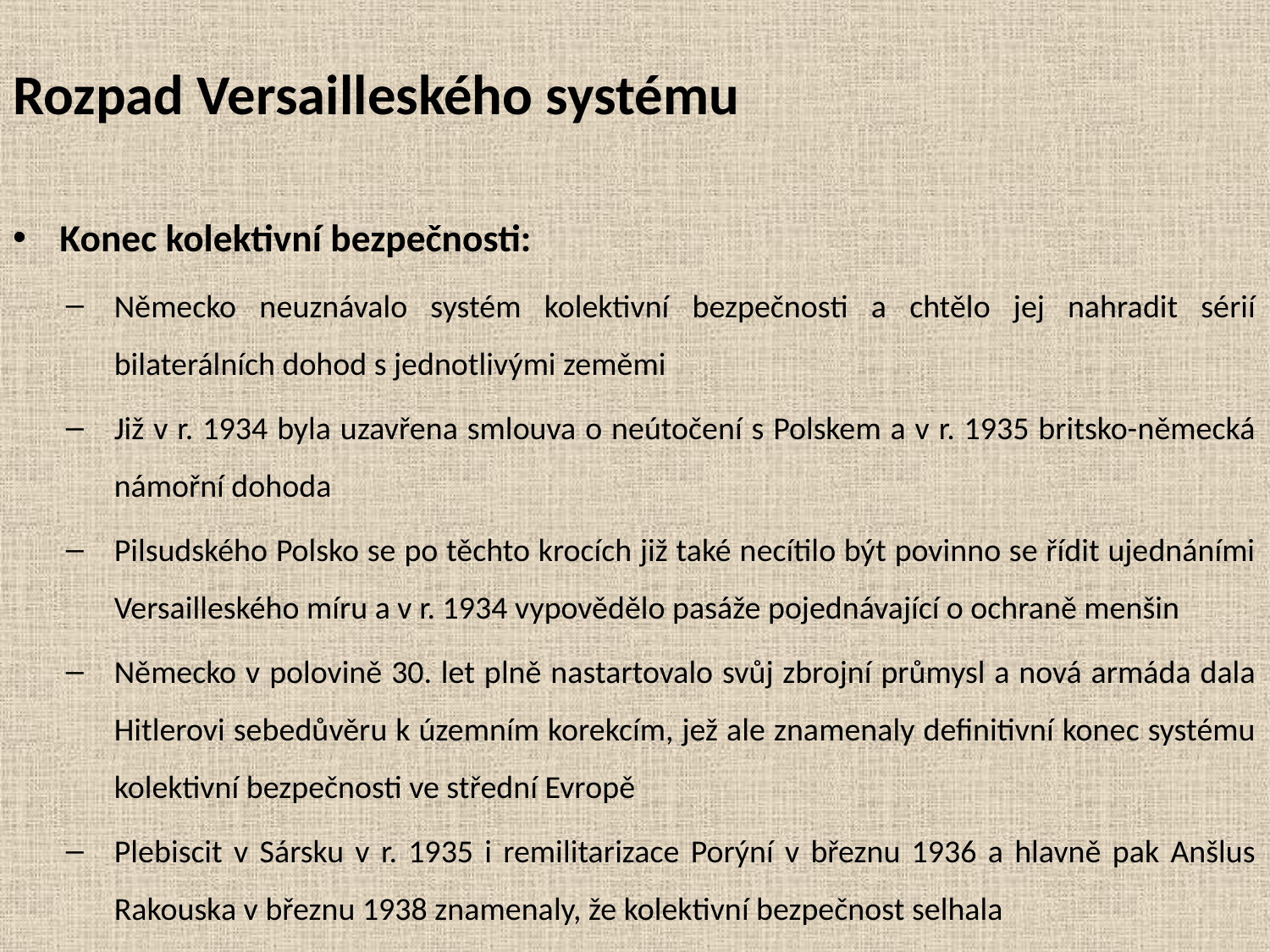

# Rozpad Versailleského systému
Konec kolektivní bezpečnosti:
Německo neuznávalo systém kolektivní bezpečnosti a chtělo jej nahradit sérií bilaterálních dohod s jednotlivými zeměmi
Již v r. 1934 byla uzavřena smlouva o neútočení s Polskem a v r. 1935 britsko-německá námořní dohoda
Pilsudského Polsko se po těchto krocích již také necítilo být povinno se řídit ujednáními Versailleského míru a v r. 1934 vypovědělo pasáže pojednávající o ochraně menšin
Německo v polovině 30. let plně nastartovalo svůj zbrojní průmysl a nová armáda dala Hitlerovi sebedůvěru k územním korekcím, jež ale znamenaly definitivní konec systému kolektivní bezpečnosti ve střední Evropě
Plebiscit v Sársku v r. 1935 i remilitarizace Porýní v březnu 1936 a hlavně pak Anšlus Rakouska v březnu 1938 znamenaly, že kolektivní bezpečnost selhala